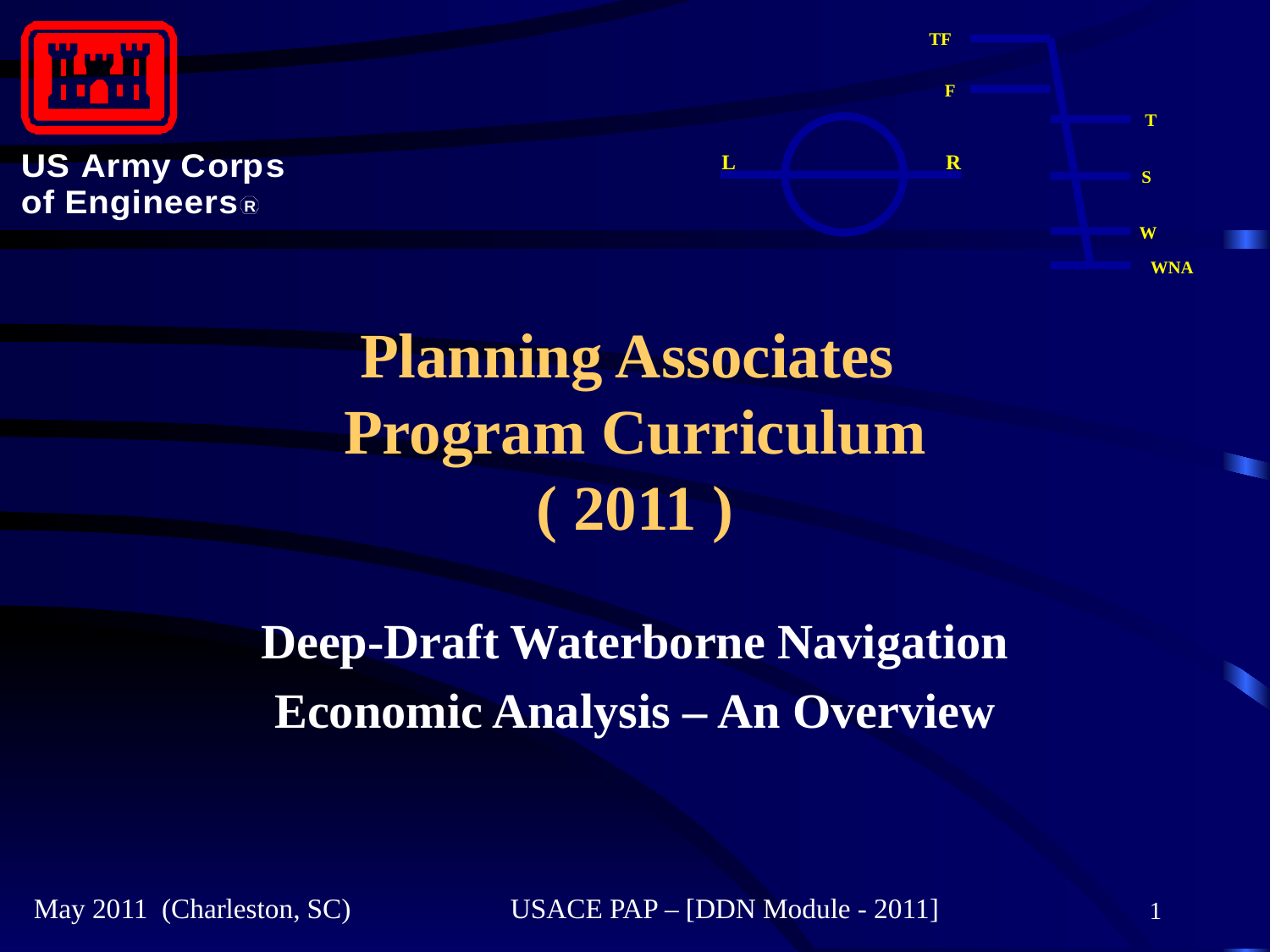

# Planning Associates Program Curriculum ( 2011 )
Deep-Draft Waterborne Navigation
Economic Analysis – An Overview
May 2011  (Charleston, SC)
USACE PAP – [DDN Module - 2011]
1